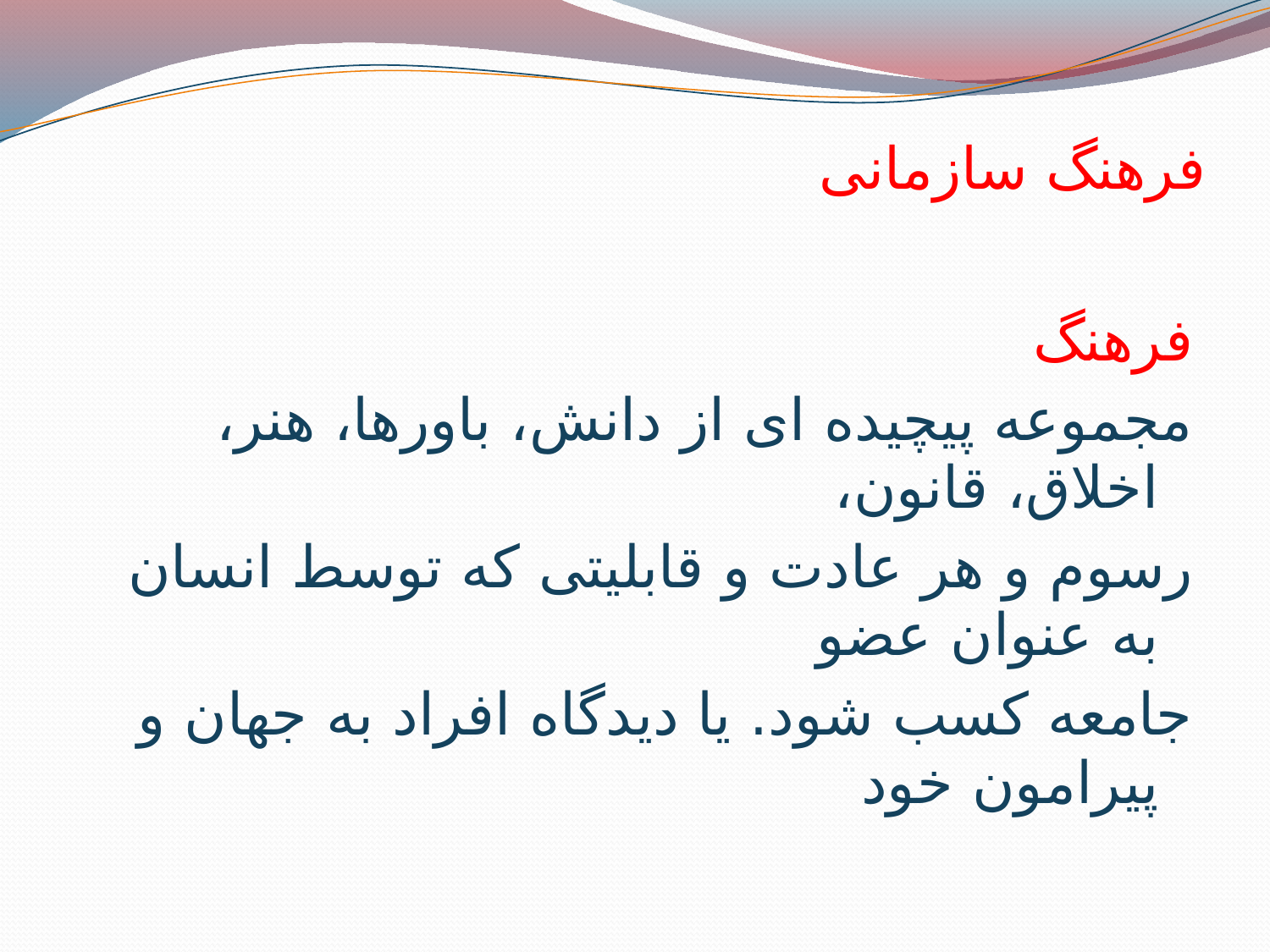

# فرهنگ سازمانی
فرهنگ
مجموعه پیچیده ای از دانش، باورها، هنر، اخلاق، قانون،
رسوم و هر عادت و قابلیتی که توسط انسان به عنوان عضو
جامعه کسب شود. یا دیدگاه افراد به جهان و پیرامون خود